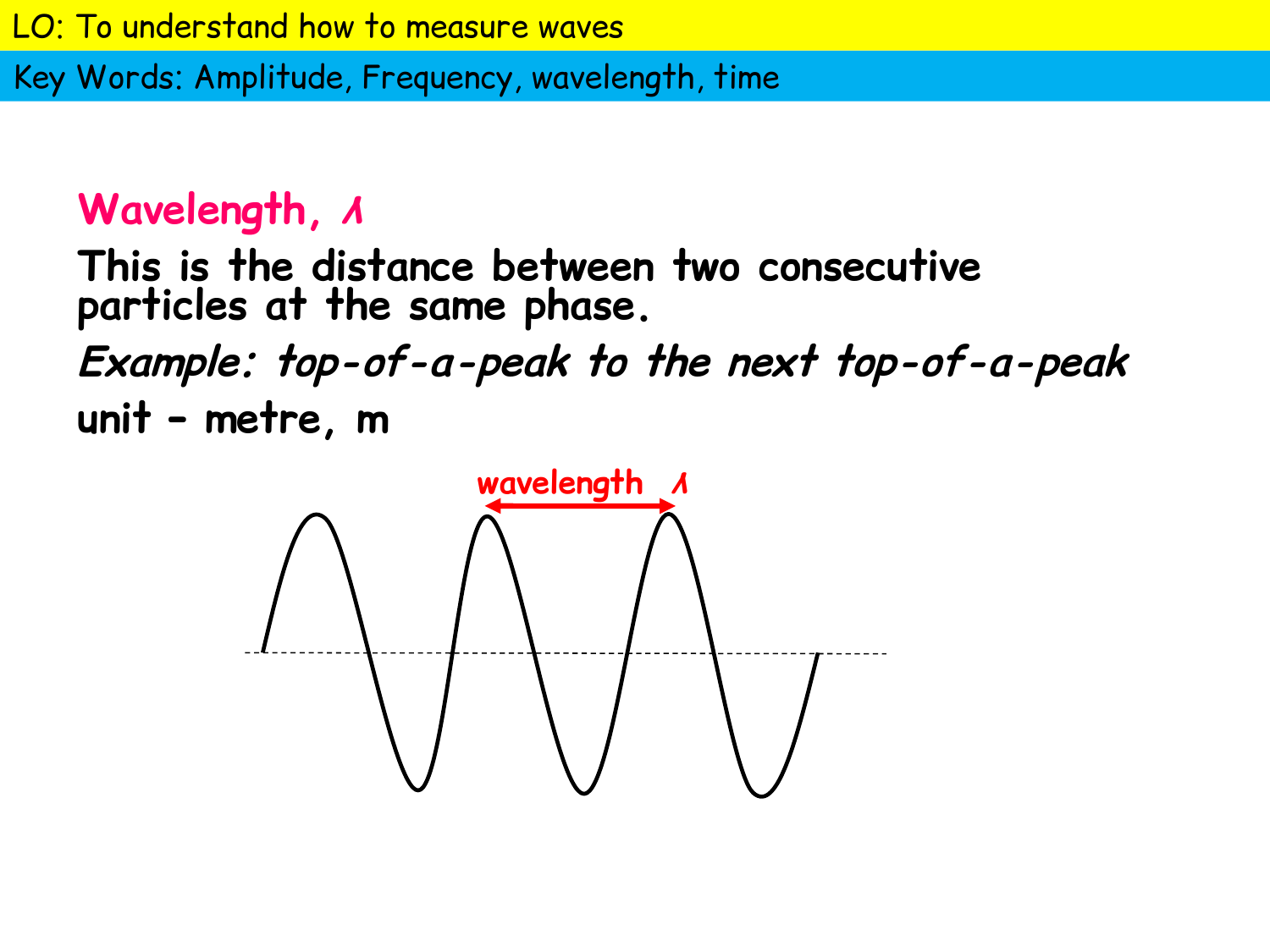

Wavelength, λ
This is the distance between two consecutive particles at the same phase.
Example: top-of-a-peak to the next top-of-a-peak
unit – metre, m
wavelength  λ